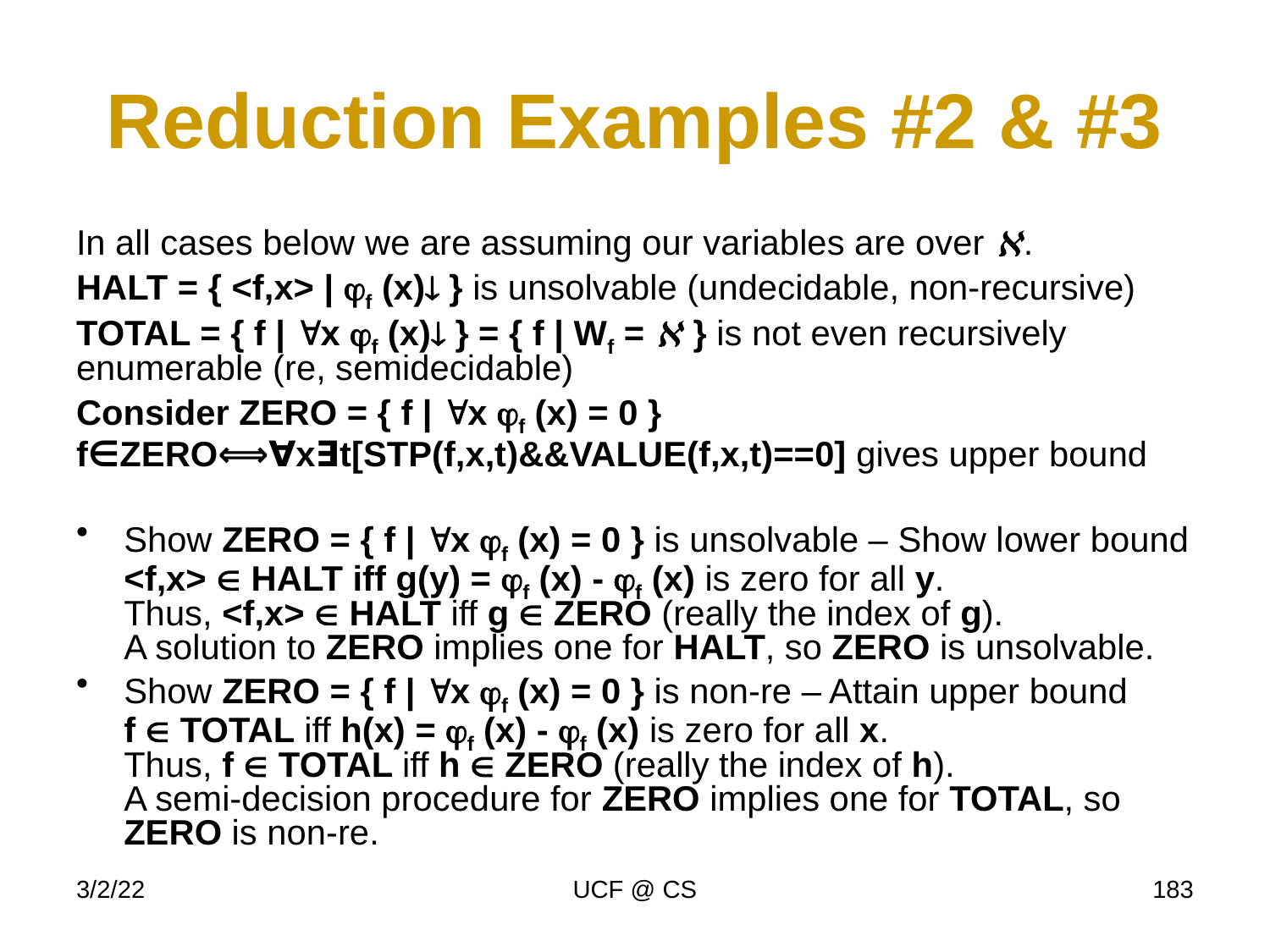

# Reduction Examples #2 & #3
In all cases below we are assuming our variables are over ℵ.
HALT = { <f,x> | ϕf (x)↓ } is unsolvable (undecidable, non-recursive)
TOTAL = { f | ∀x ϕf (x)↓ } = { f | Wf = ℵ } is not even recursively enumerable (re, semidecidable)
Consider ZERO = { f | ∀x ϕf (x) = 0 }
f∈ZERO⟺∀x∃t[STP(f,x,t)&&VALUE(f,x,t)==0] gives upper bound

Show ZERO = { f | ∀x ϕf (x) = 0 } is unsolvable – Show lower bound
<f,x> ∈ HALT iff g(y) = ϕf (x) - ϕf (x) is zero for all y.
Thus, <f,x> ∈ HALT iff g ∈ ZERO (really the index of g).
A solution to ZERO implies one for HALT, so ZERO is unsolvable.
Show ZERO = { f | ∀x ϕf (x) = 0 } is non-re – Attain upper bound
f ∈ TOTAL iff h(x) = ϕf (x) - ϕf (x) is zero for all x.
Thus, f ∈ TOTAL iff h ∈ ZERO (really the index of h).
A semi-decision procedure for ZERO implies one for TOTAL, so ZERO is non-re.

3/2/22
UCF @ CS
183